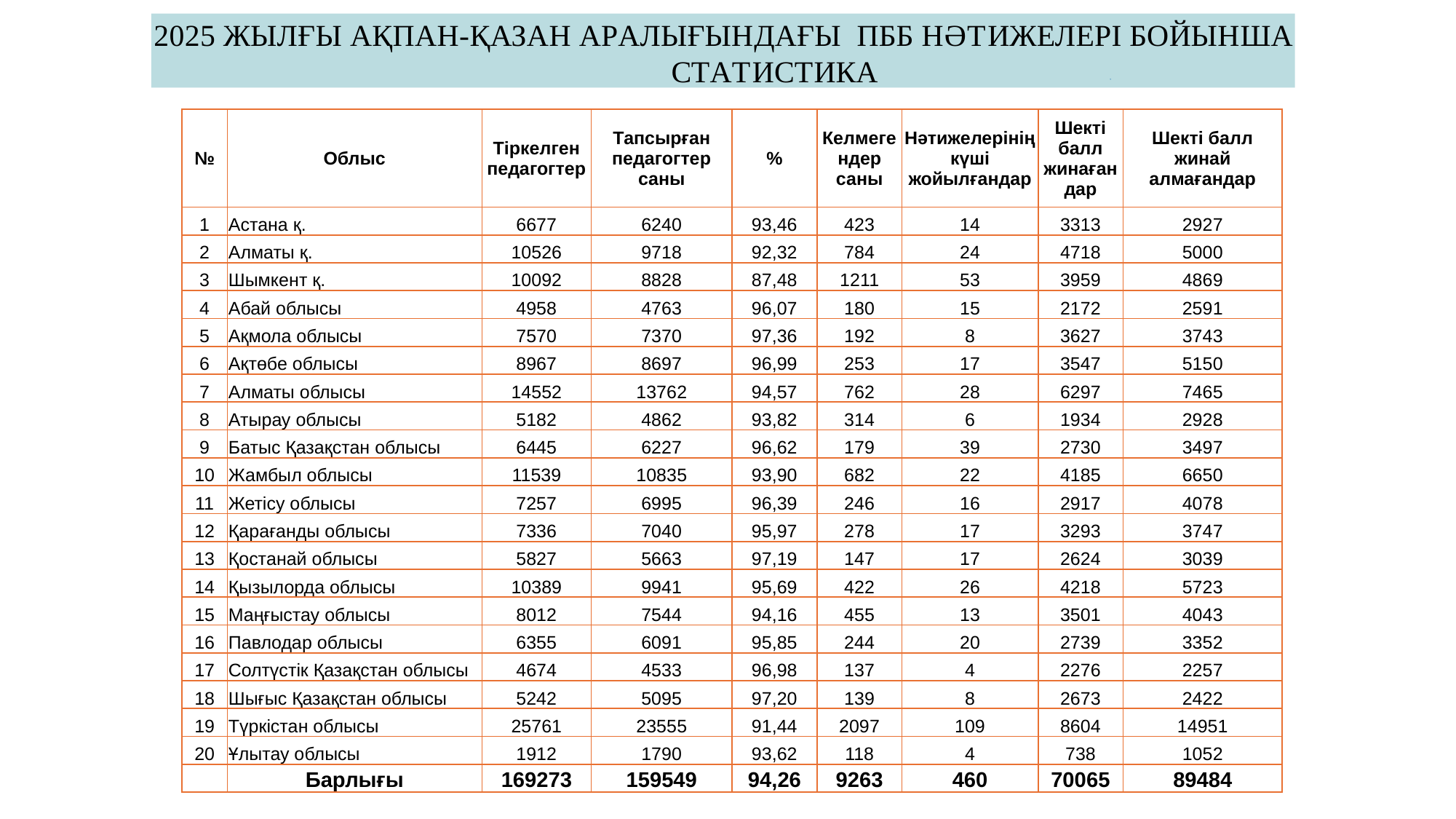

# 2025 ЖЫЛҒЫ АҚПАН-ҚАЗАН АРАЛЫҒЫНДАҒЫ  ПББ НӘТИЖЕЛЕРІ БОЙЫНША СТАТИСТИКА

| № | Облыс | Тіркелген педагогтер | Тапсырған педагогтер саны | % | Келмегендер саны | Нәтижелерінің күші жойылғандар | Шекті балл жинағандар | Шекті балл жинай алмағандар |
| --- | --- | --- | --- | --- | --- | --- | --- | --- |
| 1 | Астана қ. | 6677 | 6240 | 93,46 | 423 | 14 | 3313 | 2927 |
| 2 | Алматы қ. | 10526 | 9718 | 92,32 | 784 | 24 | 4718 | 5000 |
| 3 | Шымкент қ. | 10092 | 8828 | 87,48 | 1211 | 53 | 3959 | 4869 |
| 4 | Абай облысы | 4958 | 4763 | 96,07 | 180 | 15 | 2172 | 2591 |
| 5 | Ақмола облысы | 7570 | 7370 | 97,36 | 192 | 8 | 3627 | 3743 |
| 6 | Ақтөбе облысы | 8967 | 8697 | 96,99 | 253 | 17 | 3547 | 5150 |
| 7 | Алматы облысы | 14552 | 13762 | 94,57 | 762 | 28 | 6297 | 7465 |
| 8 | Атырау облысы | 5182 | 4862 | 93,82 | 314 | 6 | 1934 | 2928 |
| 9 | Батыс Қазақстан облысы | 6445 | 6227 | 96,62 | 179 | 39 | 2730 | 3497 |
| 10 | Жамбыл облысы | 11539 | 10835 | 93,90 | 682 | 22 | 4185 | 6650 |
| 11 | Жетісу облысы | 7257 | 6995 | 96,39 | 246 | 16 | 2917 | 4078 |
| 12 | Қарағанды облысы | 7336 | 7040 | 95,97 | 278 | 17 | 3293 | 3747 |
| 13 | Қостанай облысы | 5827 | 5663 | 97,19 | 147 | 17 | 2624 | 3039 |
| 14 | Қызылорда облысы | 10389 | 9941 | 95,69 | 422 | 26 | 4218 | 5723 |
| 15 | Маңғыстау облысы | 8012 | 7544 | 94,16 | 455 | 13 | 3501 | 4043 |
| 16 | Павлодар облысы | 6355 | 6091 | 95,85 | 244 | 20 | 2739 | 3352 |
| 17 | Солтүстік Қазақстан облысы | 4674 | 4533 | 96,98 | 137 | 4 | 2276 | 2257 |
| 18 | Шығыс Қазақстан облысы | 5242 | 5095 | 97,20 | 139 | 8 | 2673 | 2422 |
| 19 | Түркістан облысы | 25761 | 23555 | 91,44 | 2097 | 109 | 8604 | 14951 |
| 20 | Ұлытау облысы | 1912 | 1790 | 93,62 | 118 | 4 | 738 | 1052 |
|  | Барлығы | 169273 | 159549 | 94,26 | 9263 | 460 | 70065 | 89484 |